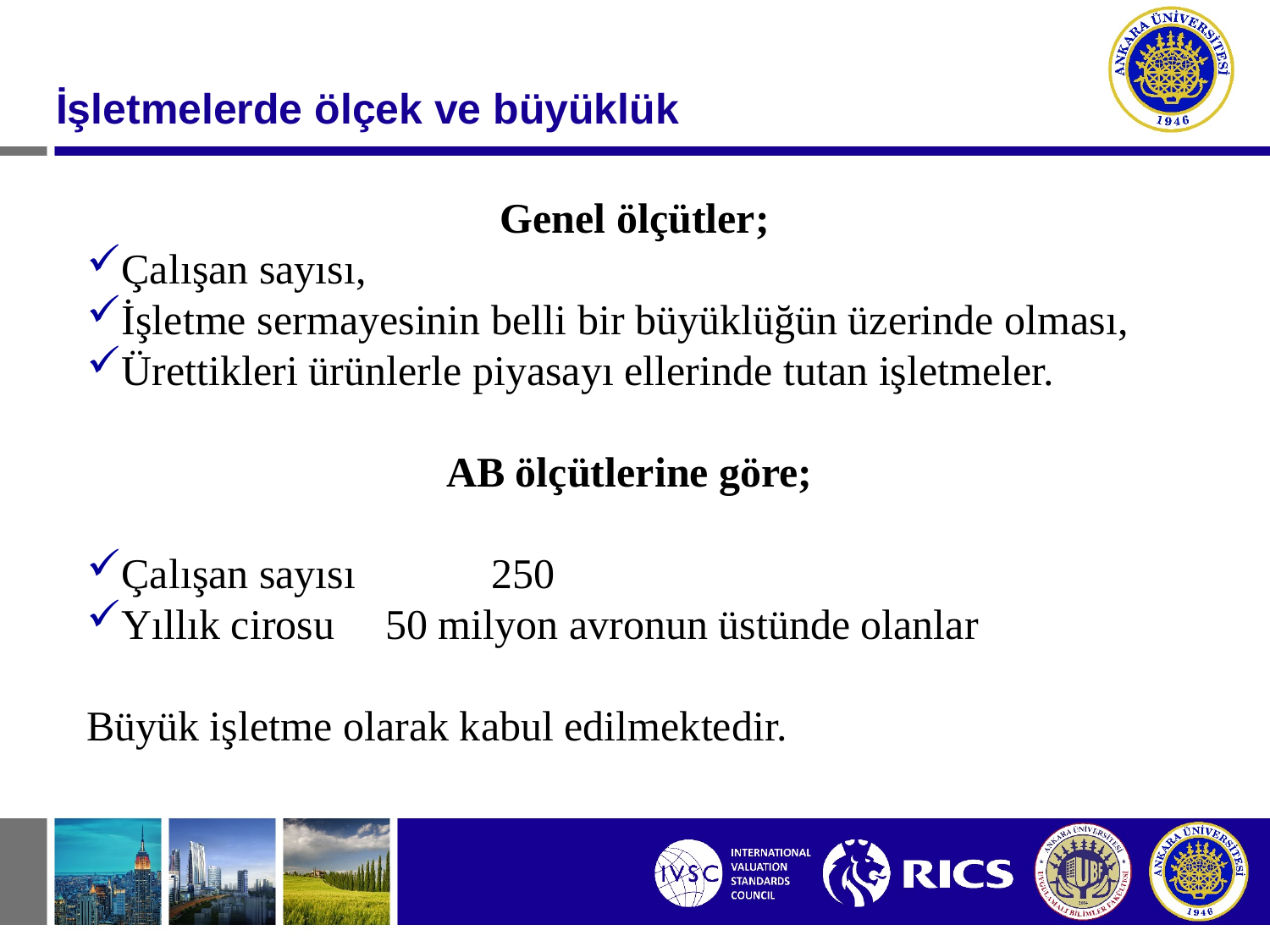

#
İşletmelerde ölçek ve büyüklük
Genel ölçütler;
Çalışan sayısı,
İşletme sermayesinin belli bir büyüklüğün üzerinde olması,
Ürettikleri ürünlerle piyasayı ellerinde tutan işletmeler.

AB ölçütlerine göre;

Çalışan sayısı 	250
Yıllık cirosu 	  50 milyon avronun üstünde olanlar

Büyük işletme olarak kabul edilmektedir.